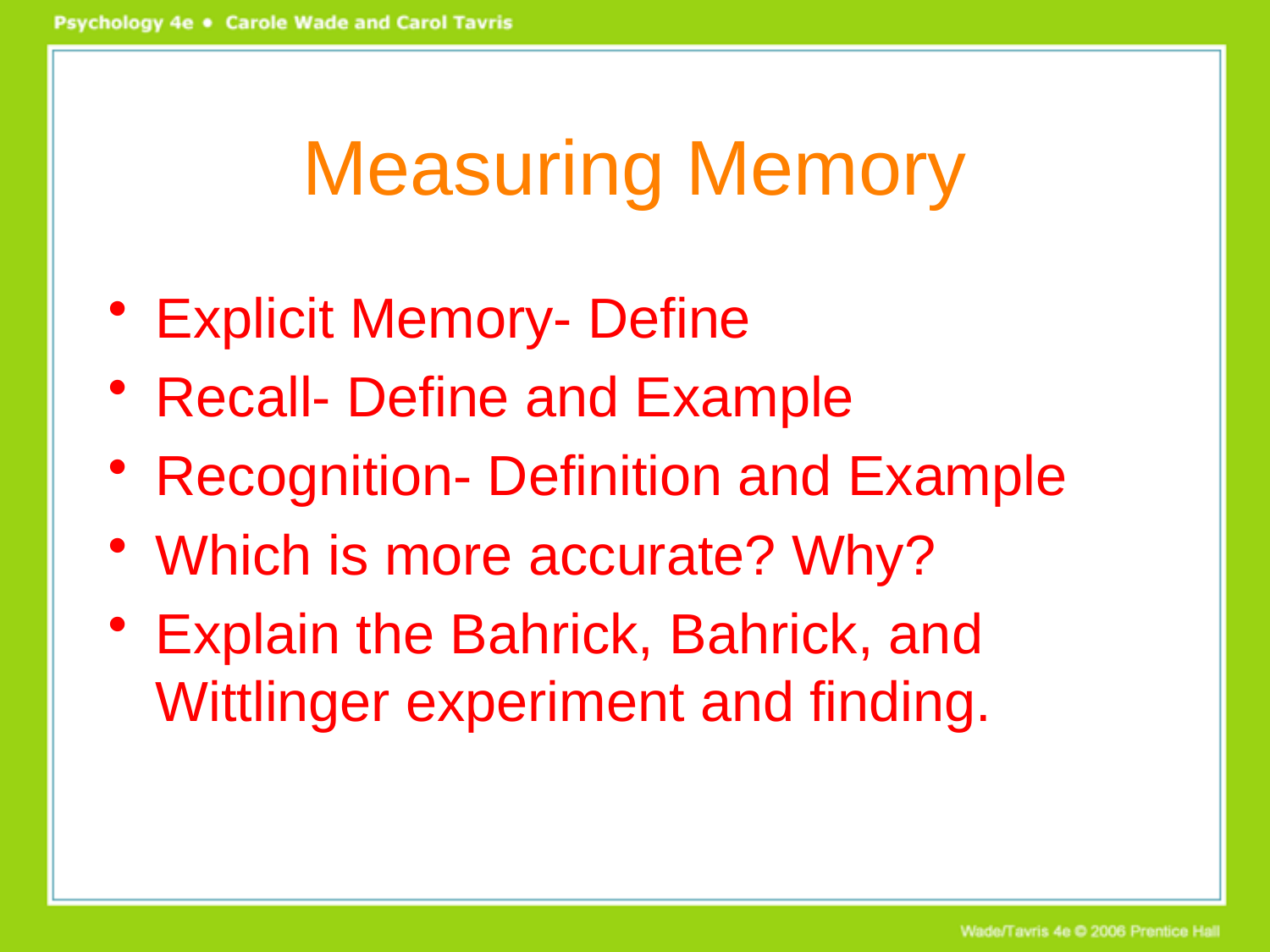

# Measuring Memory
Explicit Memory- Define
Recall- Define and Example
Recognition- Definition and Example
Which is more accurate? Why?
Explain the Bahrick, Bahrick, and Wittlinger experiment and finding.